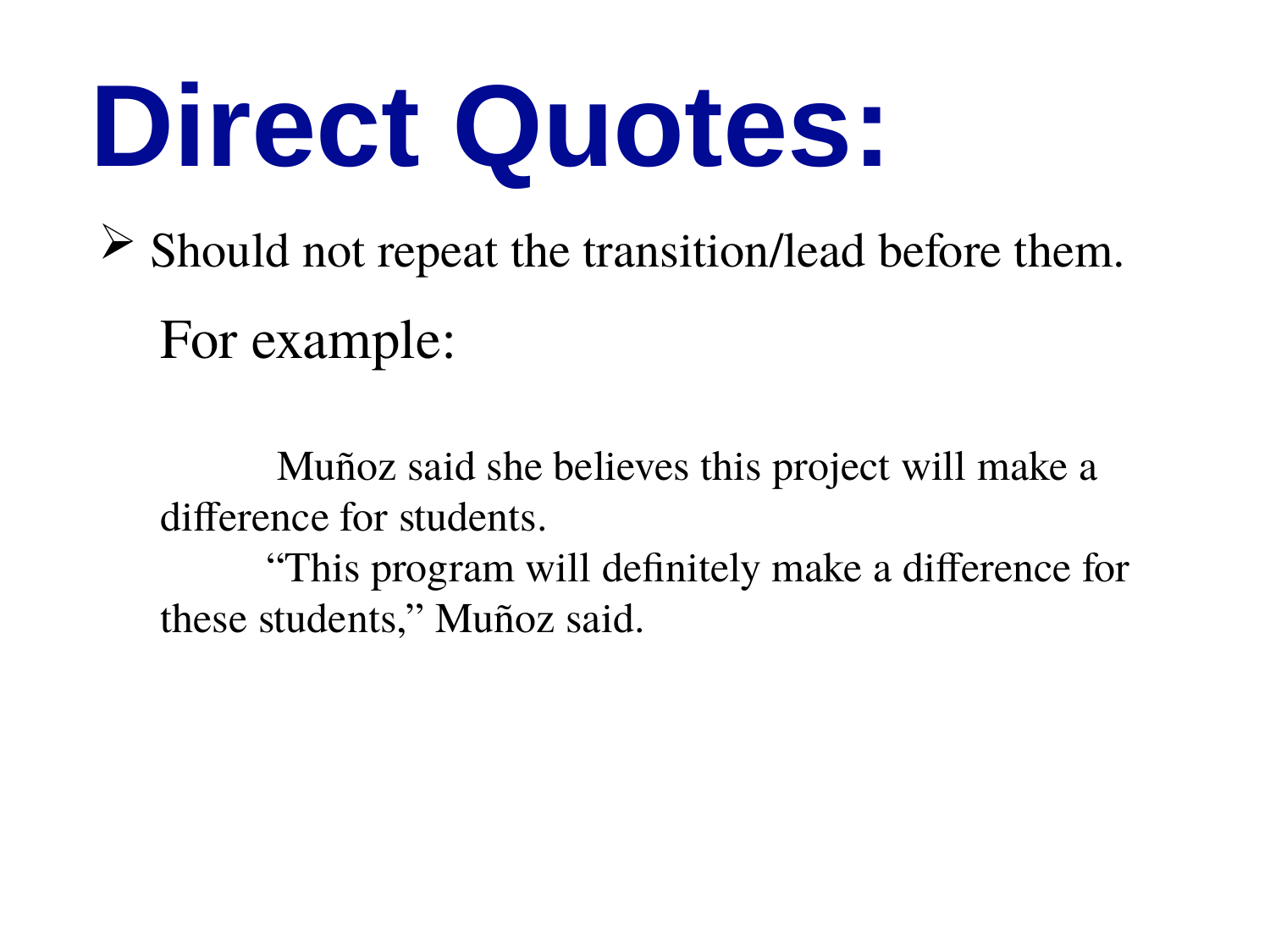

Direct Quotes:
 Should not repeat the transition/lead before them.
For example:

     Muñoz said she believes this project will make a difference for students.
    “This program will definitely make a difference for these students,” Muñoz said.